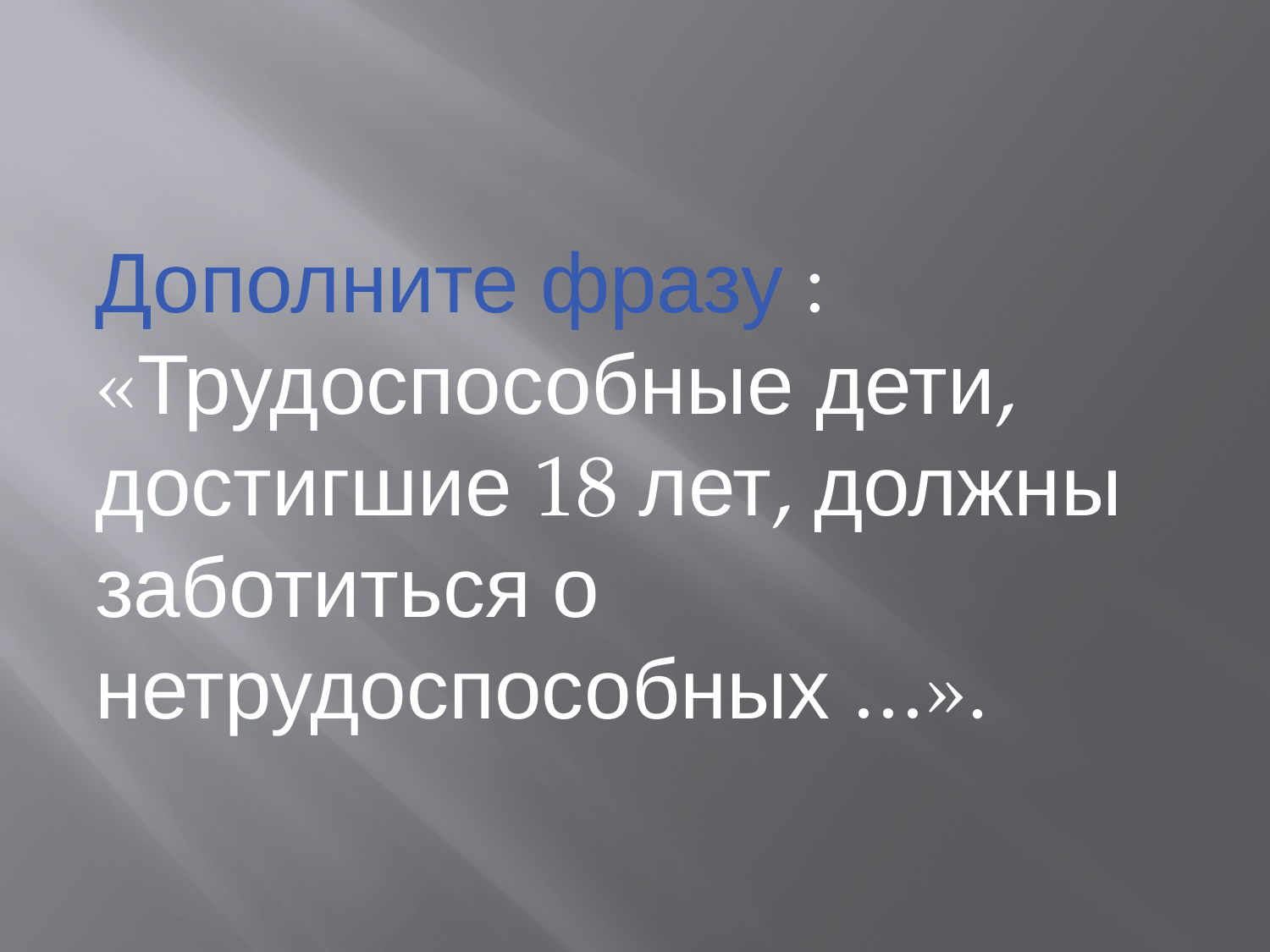

#
Дополните фразу : «Трудоспособные дети, достигшие 18 лет, должны заботиться о нетрудоспособных …».